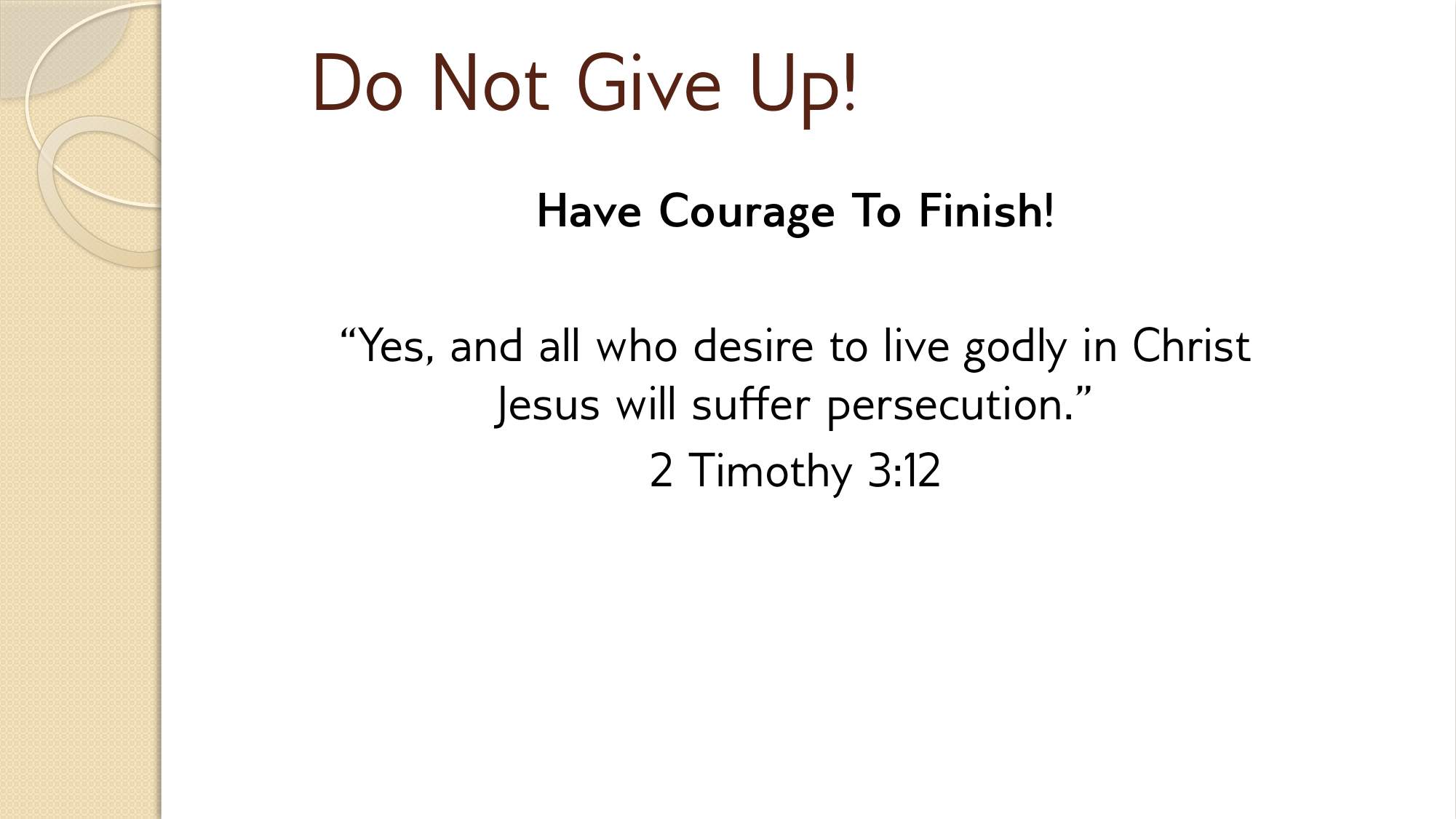

# Do Not Give Up!
Have Courage To Finish!

“Yes, and all who desire to live godly in Christ Jesus will suffer persecution.”
2 Timothy 3:12